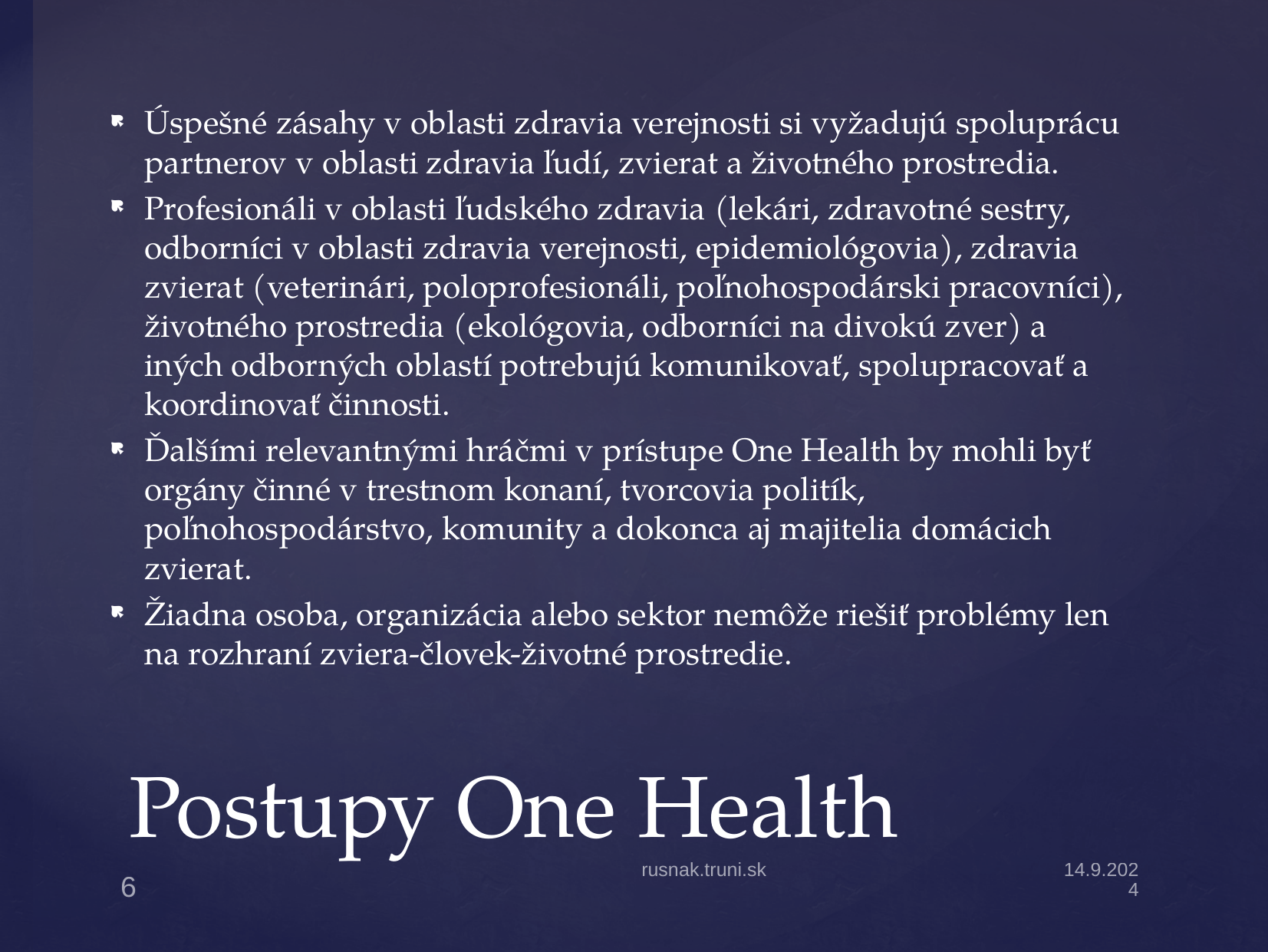

Úspešné zásahy v oblasti zdravia verejnosti si vyžadujú spoluprácu partnerov v oblasti zdravia ľudí, zvierat a životného prostredia.
Profesionáli v oblasti ľudského zdravia (lekári, zdravotné sestry, odborníci v oblasti zdravia verejnosti, epidemiológovia), zdravia zvierat (veterinári, poloprofesionáli, poľnohospodárski pracovníci), životného prostredia (ekológovia, odborníci na divokú zver) a iných odborných oblastí potrebujú komunikovať, spolupracovať a koordinovať činnosti.
Ďalšími relevantnými hráčmi v prístupe One Health by mohli byť orgány činné v trestnom konaní, tvorcovia politík, poľnohospodárstvo, komunity a dokonca aj majitelia domácich zvierat.
Žiadna osoba, organizácia alebo sektor nemôže riešiť problémy len na rozhraní zviera-človek-životné prostredie.

# Postupy One Health
rusnak.truni.sk
14.9.2024
6